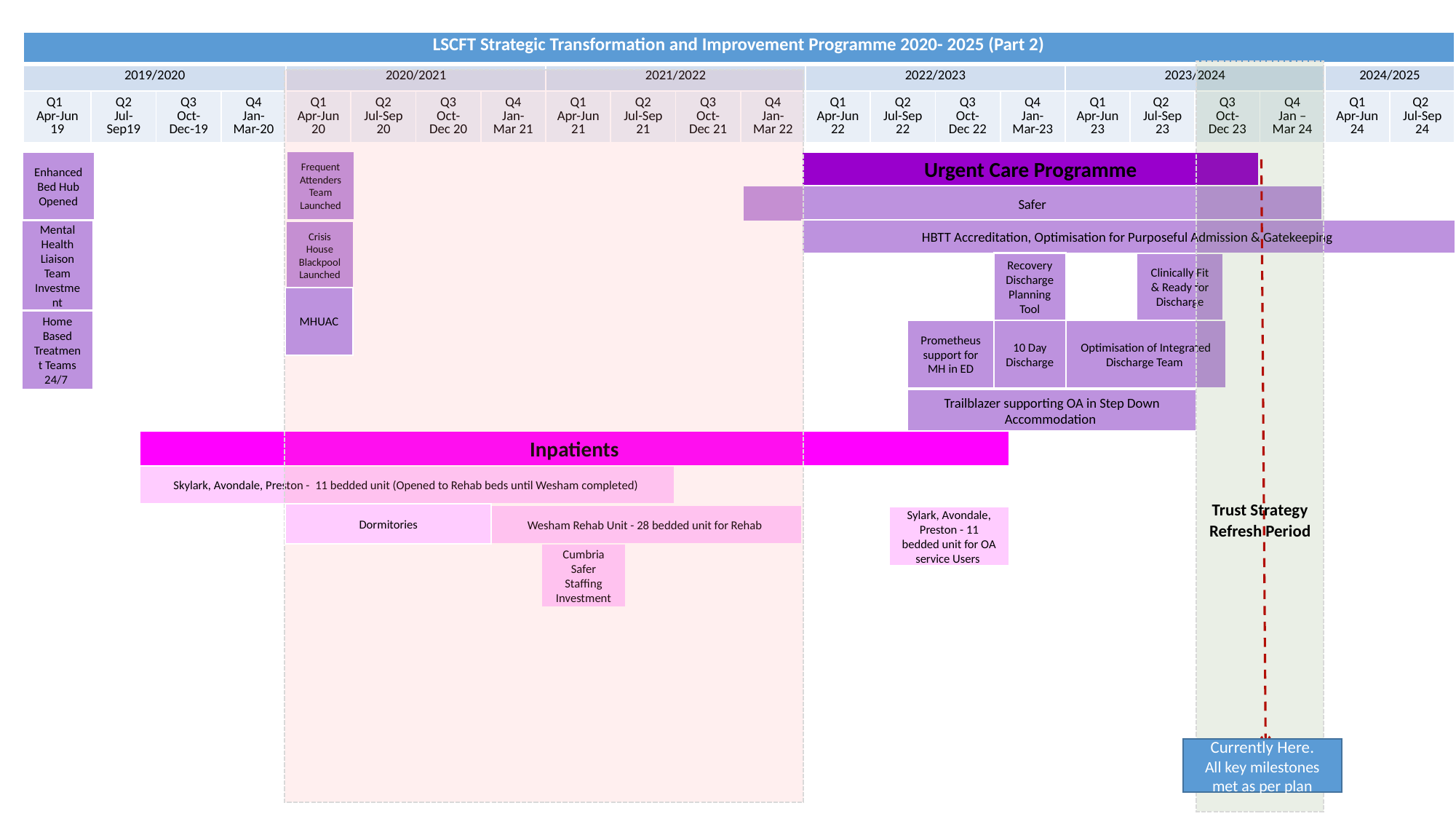

| LSCFT Strategic Transformation and Improvement Programme 2020- 2025 (Part 2) |  |  |  |  |  |  |  |  |  |  |  |  |  |  |  |  |  |  |  |  |  |
| --- | --- | --- | --- | --- | --- | --- | --- | --- | --- | --- | --- | --- | --- | --- | --- | --- | --- | --- | --- | --- | --- |
| 2019/2020 |  |  |  | 2020/2021 |  |  |  | 2021/2022 |  |  |  | 2022/2023 |  |  |  | 2023/2024 |  |  |  | 2024/2025 |  |
| Q1 Apr-Jun 19 | Q2 Jul-Sep19 | Q3 Oct-Dec-19 | Q4 Jan-Mar-20 | Q1 Apr-Jun 20 | Q2 Jul-Sep 20 | Q3 Oct-Dec 20 | Q4 Jan-Mar 21 | Q1 Apr-Jun 21 | Q2 Jul-Sep 21 | Q3 Oct-Dec 21 | Q4 Jan-Mar 22 | Q1 Apr-Jun 22 | Q2 Jul-Sep 22 | Q3 Oct-Dec 22 | Q4 Jan-Mar-23 | Q1 Apr-Jun 23 | Q2 Jul-Sep 23 | Q3 Oct-Dec 23 | Q4 Jan – Mar 24 | Q1 Apr-Jun 24 | Q2 Jul-Sep 24 |

Trust Strategy Refresh Period

Frequent Attenders Team Launched
Enhanced Bed Hub Opened
Urgent Care Programme
Safer
HBTT Accreditation, Optimisation for Purposeful Admission & Gatekeeping
Mental Health Liaison Team Investment
Crisis House Blackpool Launched
Recovery Discharge Planning Tool
Clinically Fit & Ready for Discharge
MHUAC
Home Based Treatment Teams 24/7
Prometheus support for MH in ED
10 Day Discharge
Optimisation of Integrated Discharge Team
Trailblazer supporting OA in Step Down Accommodation
Inpatients

Skylark, Avondale, Preston -  11 bedded unit (Opened to Rehab beds until Wesham completed)
Dormitories
Wesham Rehab Unit - 28 bedded unit for Rehab
Sylark, Avondale, Preston - 11 bedded unit for OA service Users
Cumbria Safer Staffing Investment

Currently Here.
All key milestones met as per plan